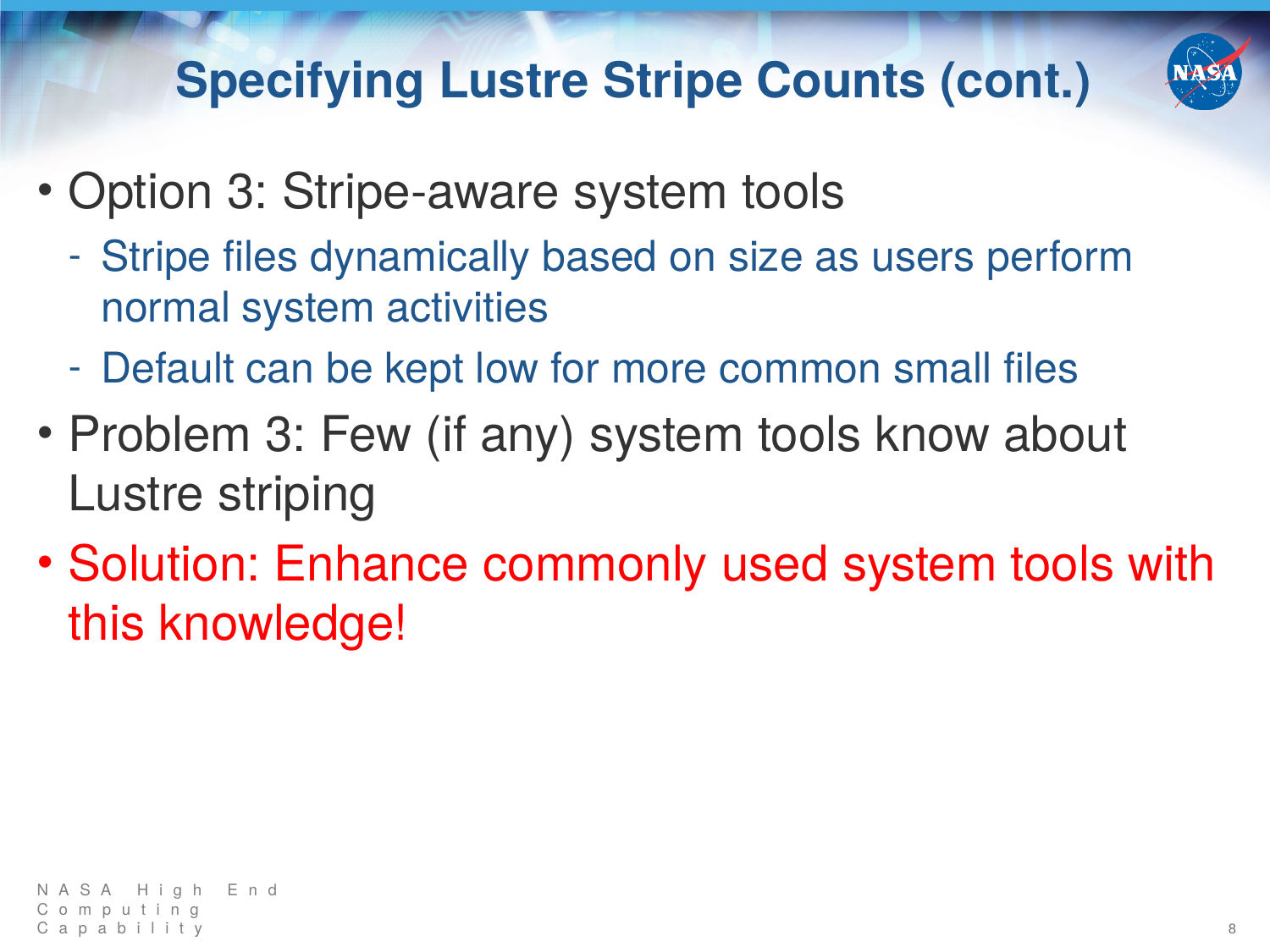

# Specifying Lustre Stripe Counts (cont.)
Option 3: Stripe-aware system tools
Stripe files dynamically based on size as users perform normal system activities
Default can be kept low for more common small files
Problem 3: Few (if any) system tools know about Lustre striping
Solution: Enhance commonly used system tools with this knowledge!
8